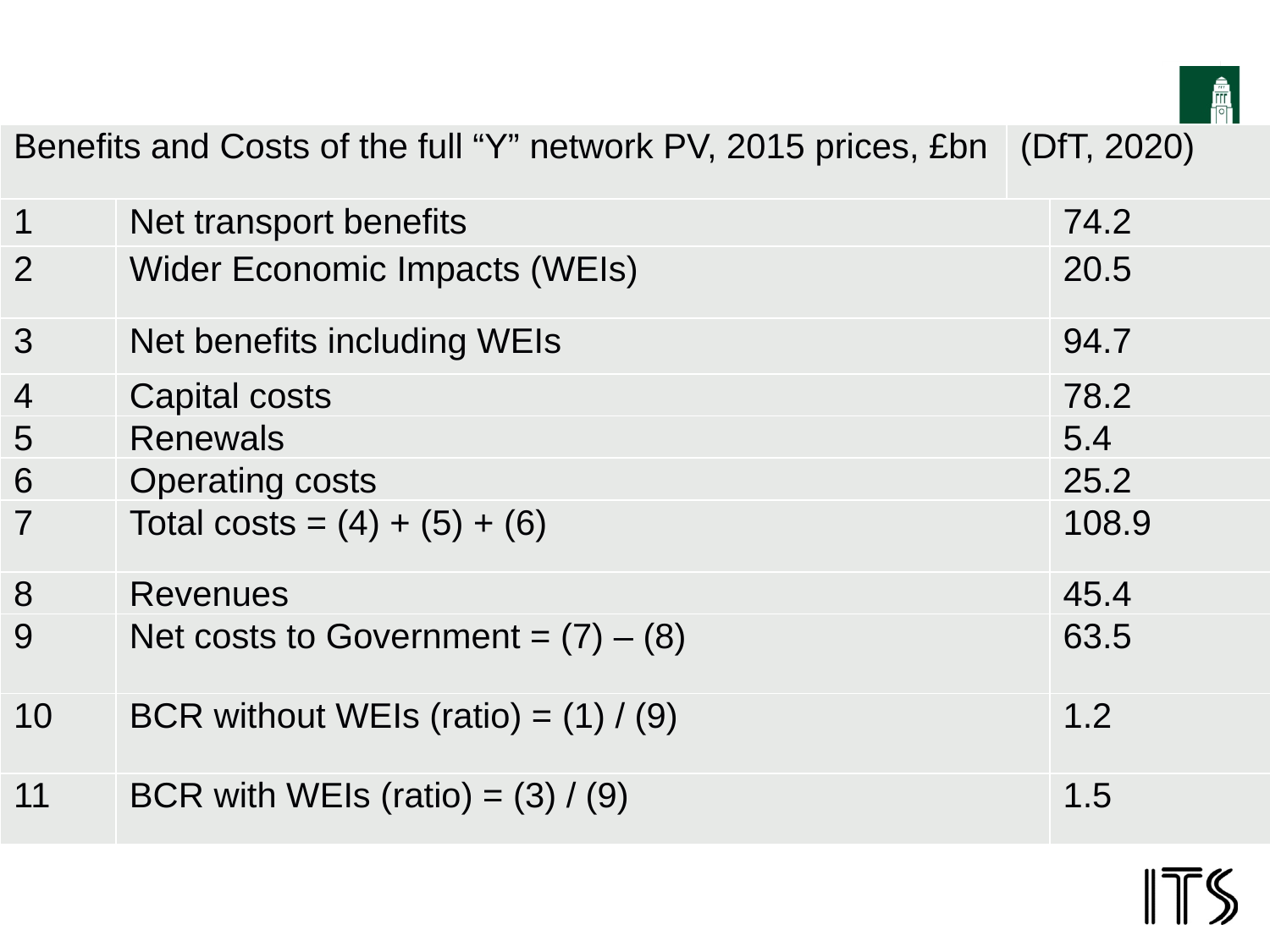

| Benefits and Costs of the full “Y” network PV, 2015 prices, £bn |  | (DfT, 2020) |  |
| --- | --- | --- | --- |
| 1 | Net transport benefits |  | 74.2 |
| 2 | Wider Economic Impacts (WEIs) |  | 20.5 |
| 3 | Net benefits including WEIs |  | 94.7 |
| 4 | Capital costs |  | 78.2 |
| 5 | Renewals |  | 5.4 |
| 6 | Operating costs |  | 25.2 |
| 7 | Total costs = (4) + (5) + (6) |  | 108.9 |
| 8 | Revenues |  | 45.4 |
| 9 | Net costs to Government = (7) – (8) |  | 63.5 |
| 10 | BCR without WEIs (ratio) = (1) / (9) |  | 1.2 |
| 11 | BCR with WEIs (ratio) = (3) / (9) |  | 1.5 |
#